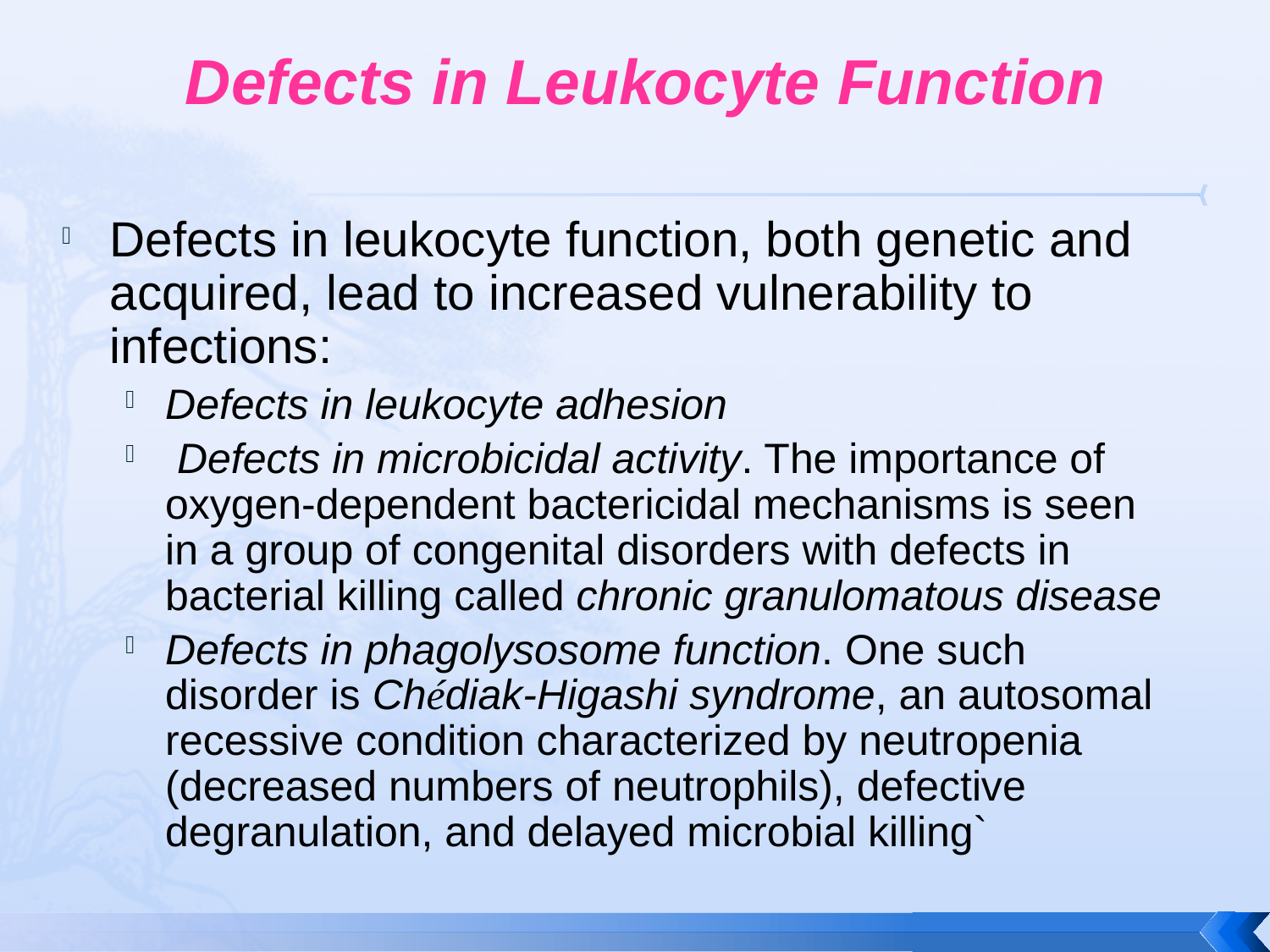

# Defects in Leukocyte Function
Defects in leukocyte function, both genetic and acquired, lead to increased vulnerability to infections:
Defects in leukocyte adhesion
 Defects in microbicidal activity. The importance of oxygen-dependent bactericidal mechanisms is seen in a group of congenital disorders with defects in bacterial killing called chronic granulomatous disease
Defects in phagolysosome function. One such disorder is Chédiak-Higashi syndrome, an autosomal recessive condition characterized by neutropenia (decreased numbers of neutrophils), defective degranulation, and delayed microbial killing`